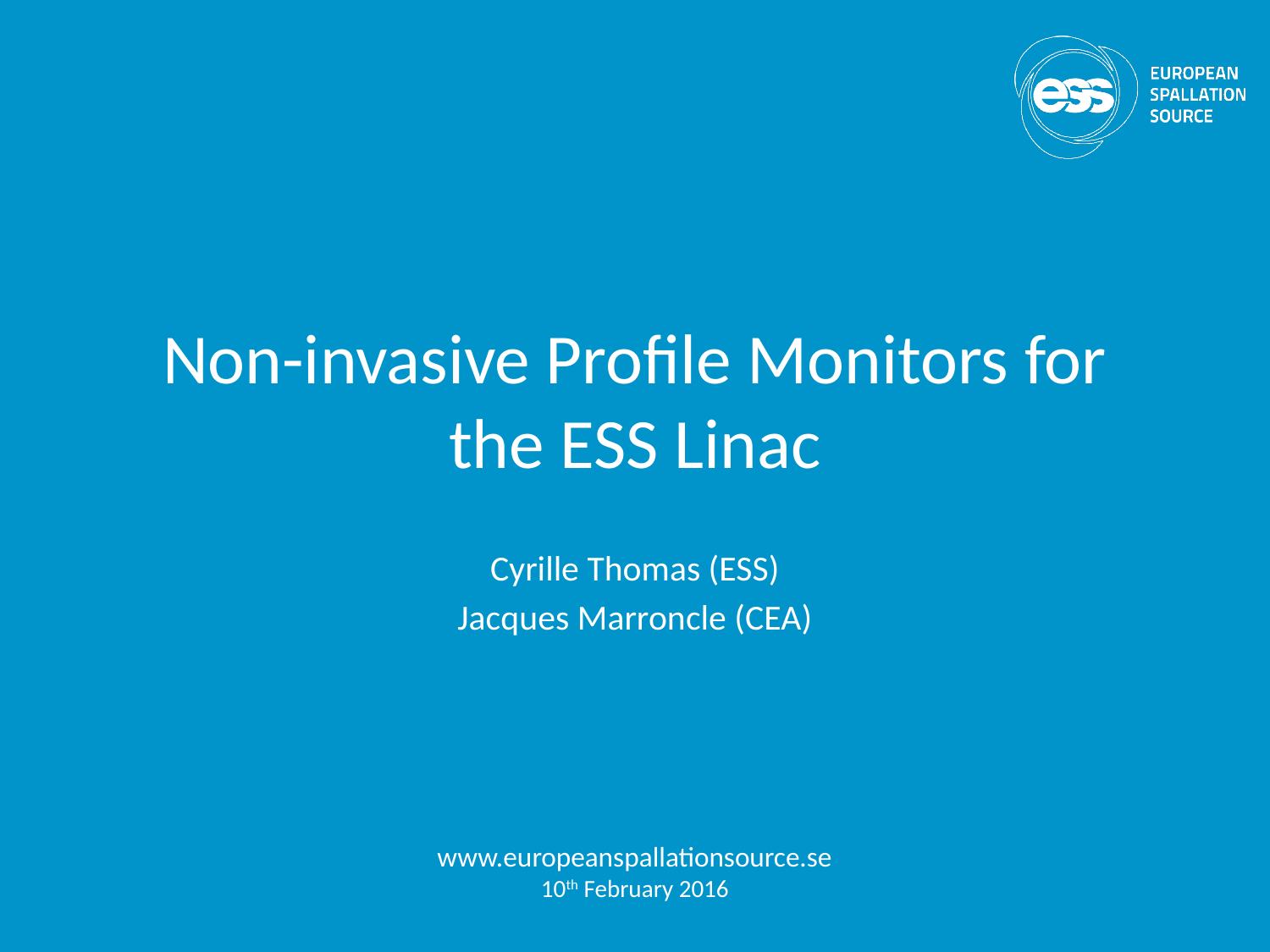

# Non-invasive Profile Monitors for the ESS Linac
Cyrille Thomas (ESS)
Jacques Marroncle (CEA)
www.europeanspallationsource.se
10th February 2016